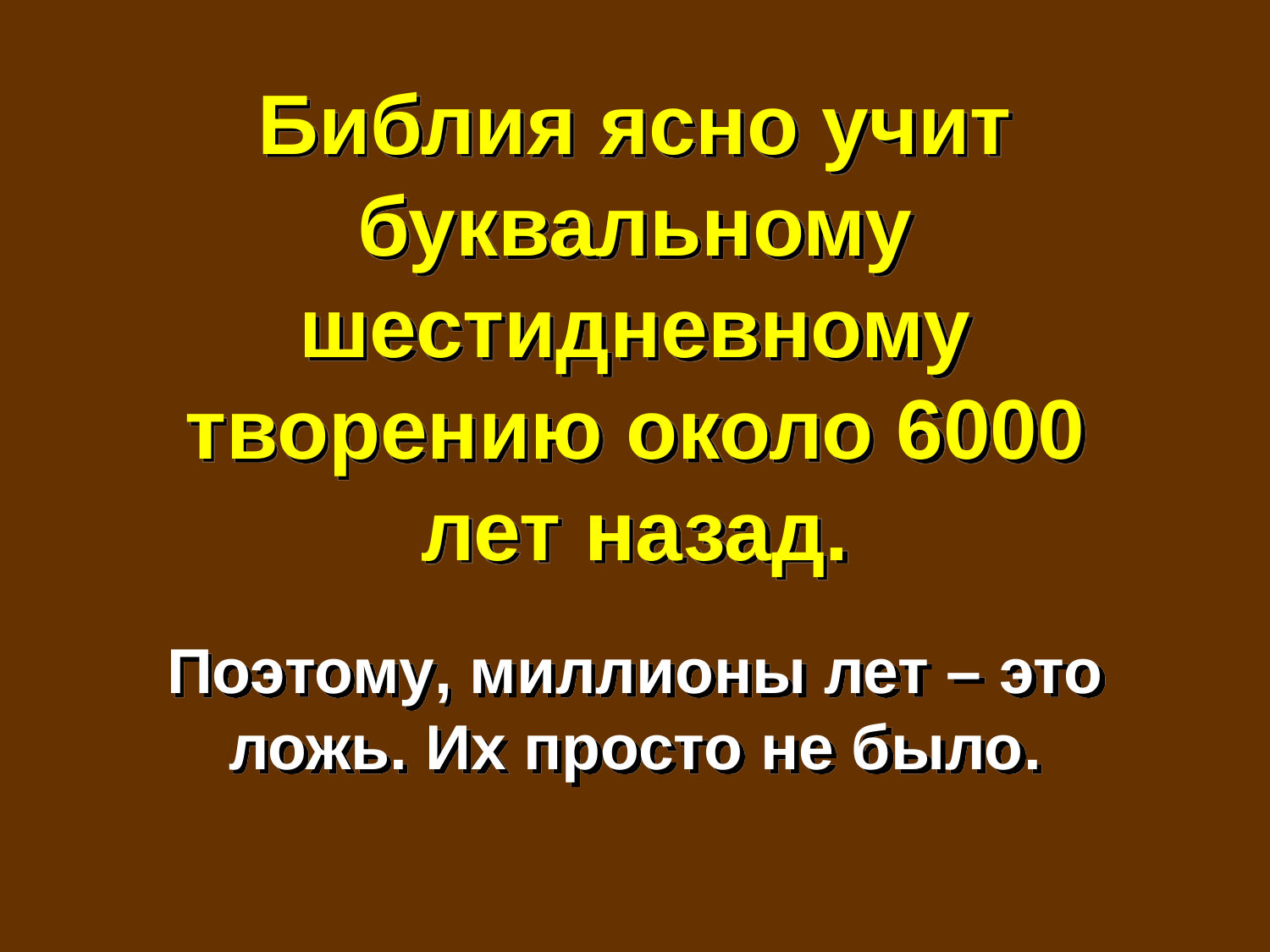

Библия ясно учит буквальному шестидневному творению около 6000 лет назад.
Поэтому, миллионы лет – это ложь. Их просто не было.